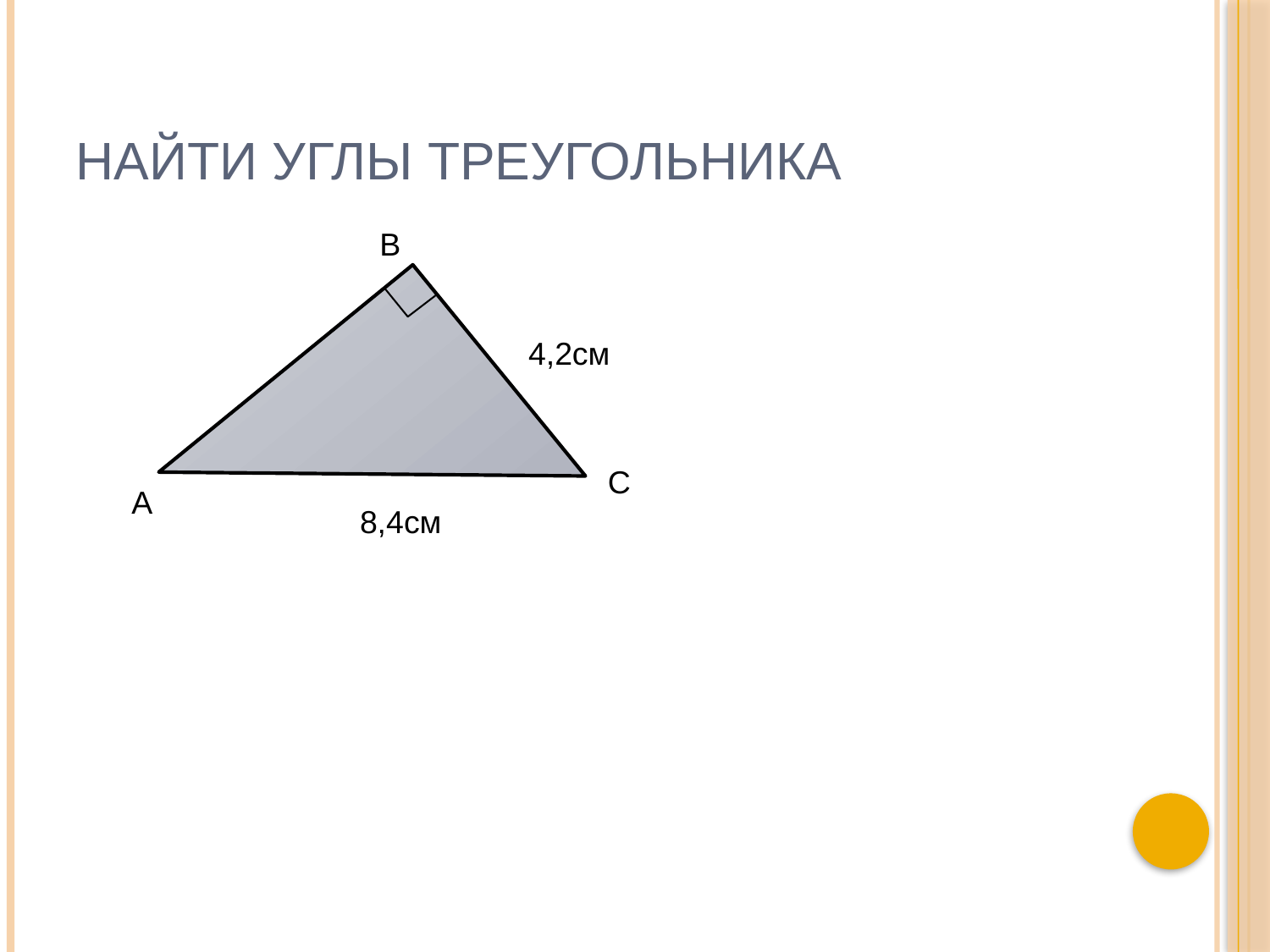

# Найти углы треугольника

В
4,2см

С
А
8,4см